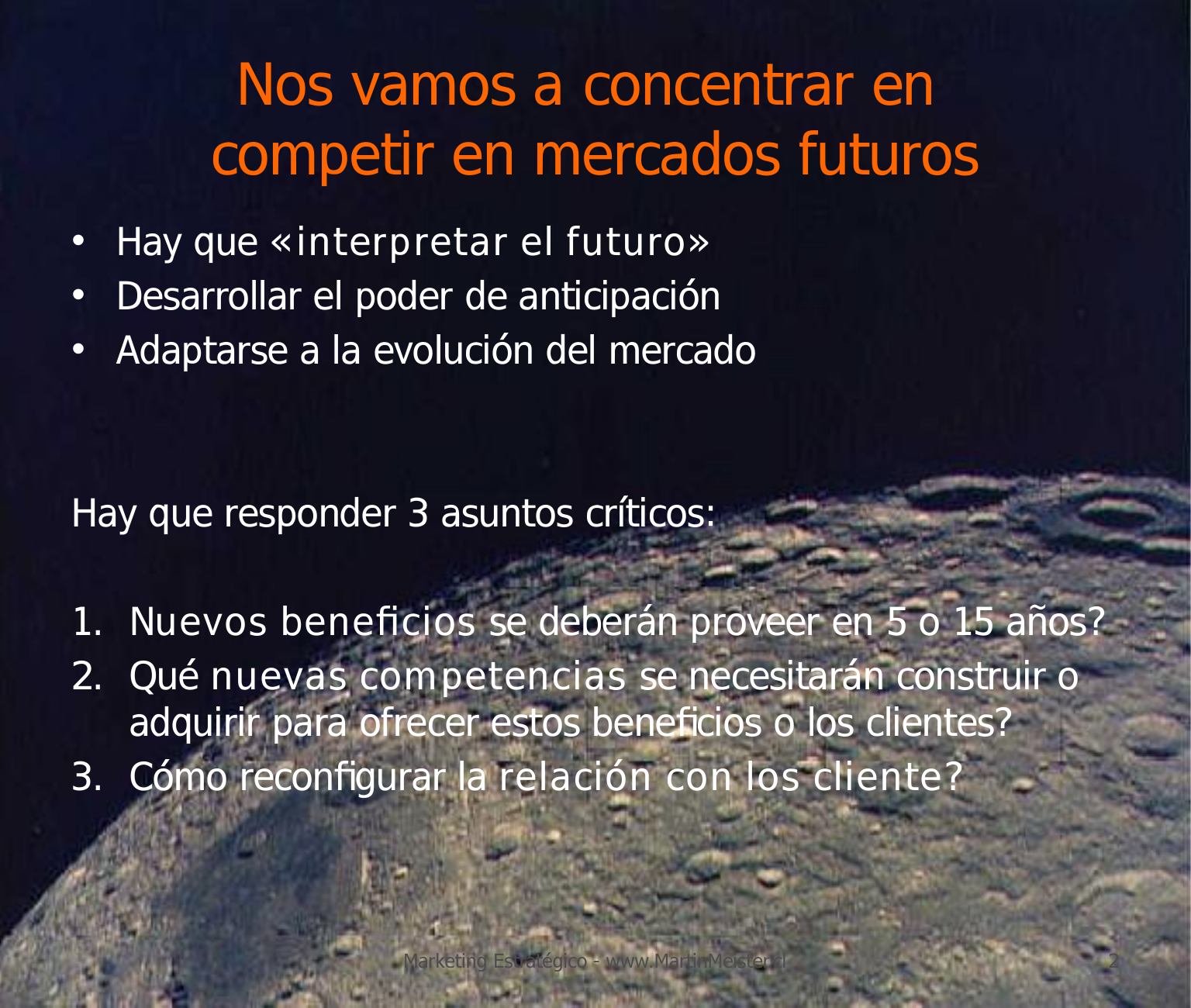

# Nos vamos a concentrar en competir en mercados futuros
Hay que «interpretar el futuro»
Desarrollar el poder de anticipación
Adaptarse a la evolución del mercado

Hay que responder 3 asuntos críticos:

Nuevos beneficios se deberán proveer en 5 o 15 años?
Qué nuevas competencias se necesitarán construir o adquirir para ofrecer estos beneficios o los clientes?
Cómo reconfigurar la relación con los cliente?
Marketing Estratégico - www.MartinMeister.cl
2